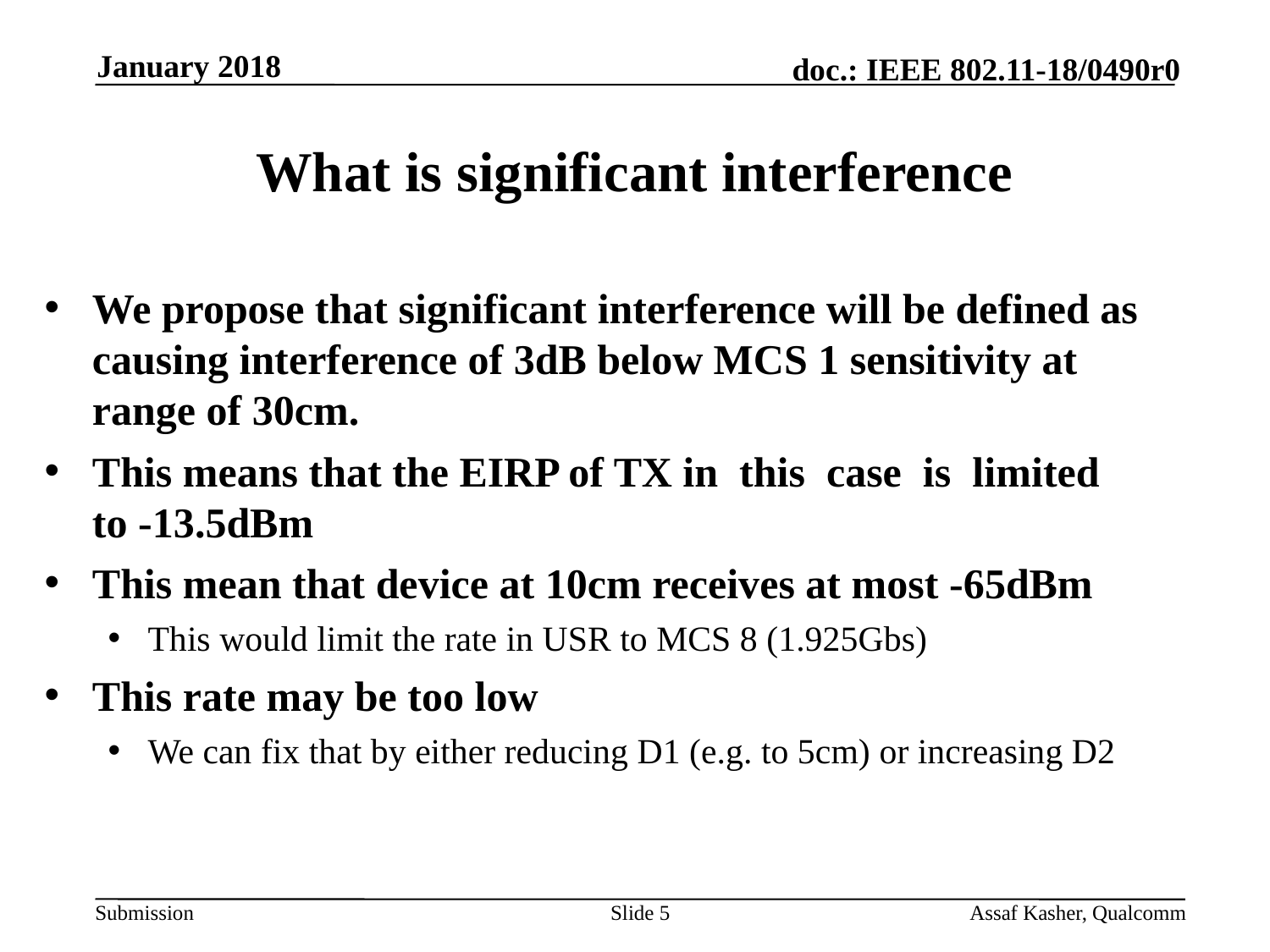

January 2018
# What is significant interference
We propose that significant interference will be defined as causing interference of 3dB below MCS 1 sensitivity at range of 30cm.
This means that the EIRP of TX in  this  case  is  limited    to -13.5dBm
This mean that device at 10cm receives at most -65dBm
This would limit the rate in USR to MCS 8 (1.925Gbs)
This rate may be too low
We can fix that by either reducing D1 (e.g. to 5cm) or increasing D2
Slide 5
Assaf Kasher, Qualcomm